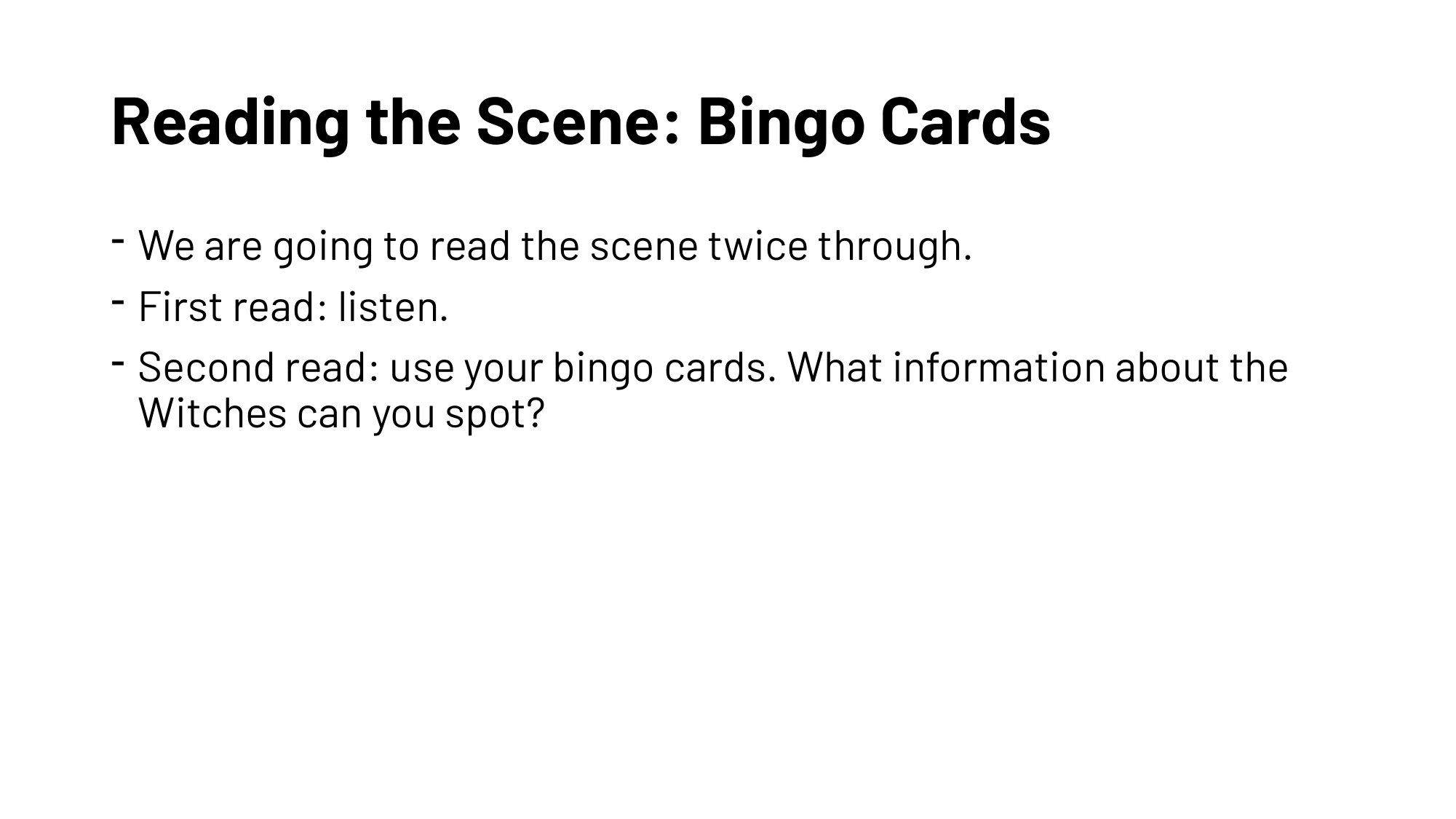

# Reading the Scene: Bingo Cards
We are going to read the scene twice through.
First read: listen.
Second read: use your bingo cards. What information about the Witches can you spot?